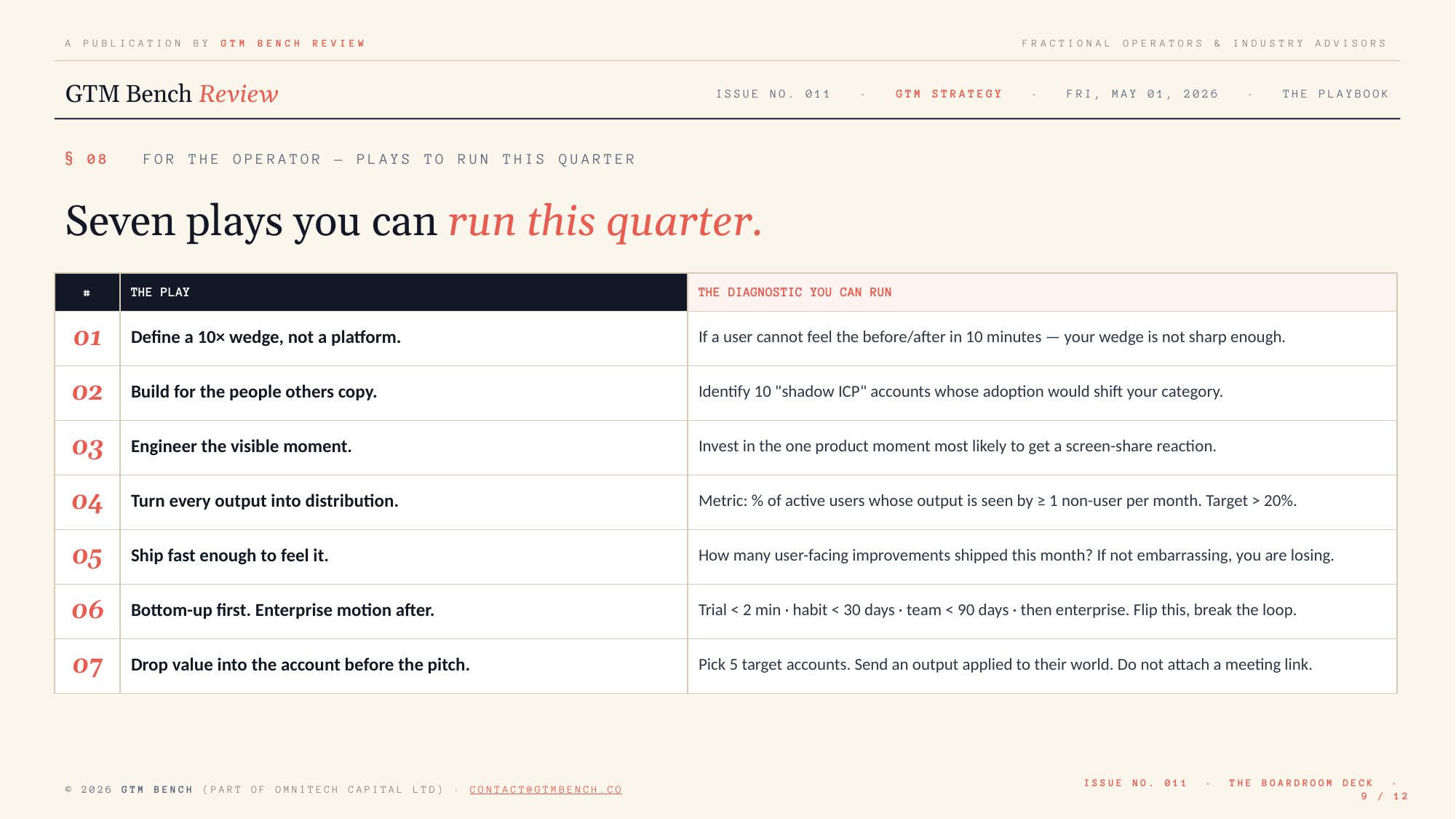

A PUBLICATION BY GTM BENCH REVIEW
FRACTIONAL OPERATORS & INDUSTRY ADVISORS

GTM Bench Review
ISSUE NO. 011   ·   GTM STRATEGY   ·   FRI, MAY 01, 2026   ·   THE PLAYBOOK

§ 08   FOR THE OPERATOR — PLAYS TO RUN THIS QUARTER
Seven plays you can run this quarter.
| # | THE PLAY | THE DIAGNOSTIC YOU CAN RUN |
| --- | --- | --- |
| 01 | Define a 10× wedge, not a platform. | If a user cannot feel the before/after in 10 minutes — your wedge is not sharp enough. |
| 02 | Build for the people others copy. | Identify 10 "shadow ICP" accounts whose adoption would shift your category. |
| 03 | Engineer the visible moment. | Invest in the one product moment most likely to get a screen-share reaction. |
| 04 | Turn every output into distribution. | Metric: % of active users whose output is seen by ≥ 1 non-user per month. Target > 20%. |
| 05 | Ship fast enough to feel it. | How many user-facing improvements shipped this month? If not embarrassing, you are losing. |
| 06 | Bottom-up first. Enterprise motion after. | Trial < 2 min · habit < 30 days · team < 90 days · then enterprise. Flip this, break the loop. |
| 07 | Drop value into the account before the pitch. | Pick 5 target accounts. Send an output applied to their world. Do not attach a meeting link. |
© 2026 GTM BENCH (PART OF OMNITECH CAPITAL LTD) · CONTACT@GTMBENCH.CO
ISSUE NO. 011  ·  THE BOARDROOM DECK  ·  9 / 12